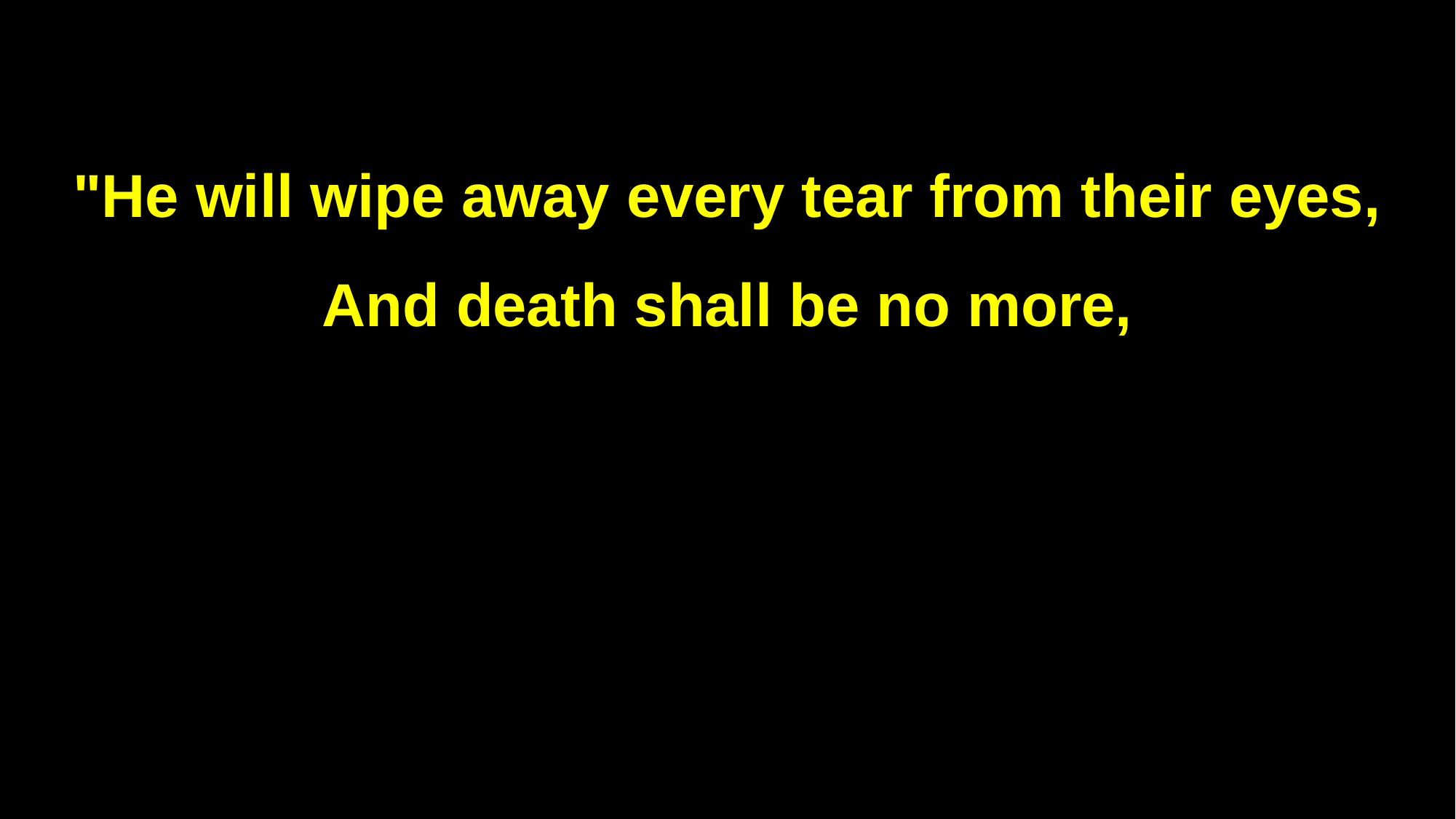

"He will wipe away every tear from their eyes,
And death shall be no more,